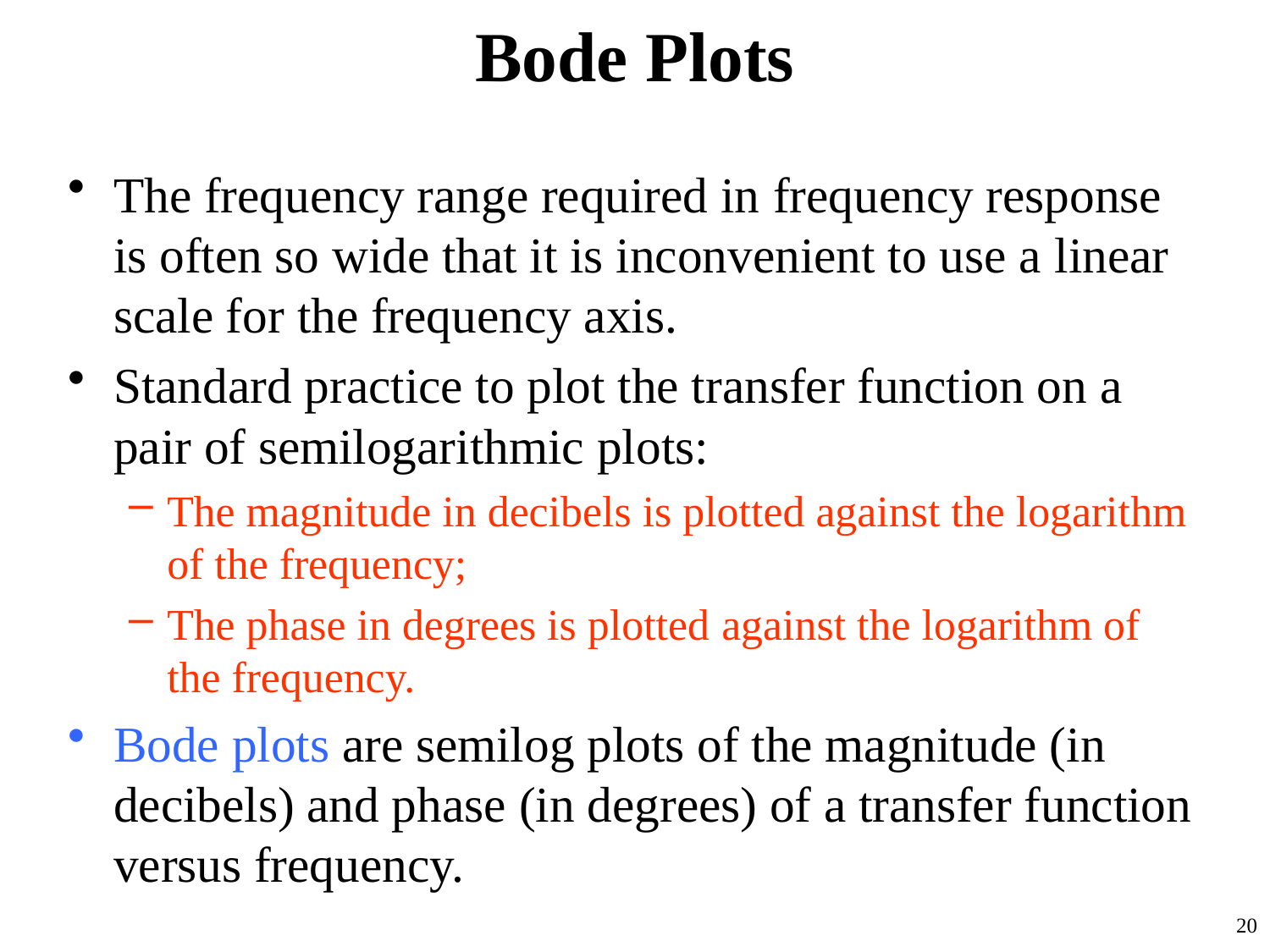

# Bode Plots
The frequency range required in frequency response is often so wide that it is inconvenient to use a linear scale for the frequency axis.
Standard practice to plot the transfer function on a pair of semilogarithmic plots:
The magnitude in decibels is plotted against the logarithm of the frequency;
The phase in degrees is plotted against the logarithm of the frequency.
Bode plots are semilog plots of the magnitude (in decibels) and phase (in degrees) of a transfer function versus frequency.
20